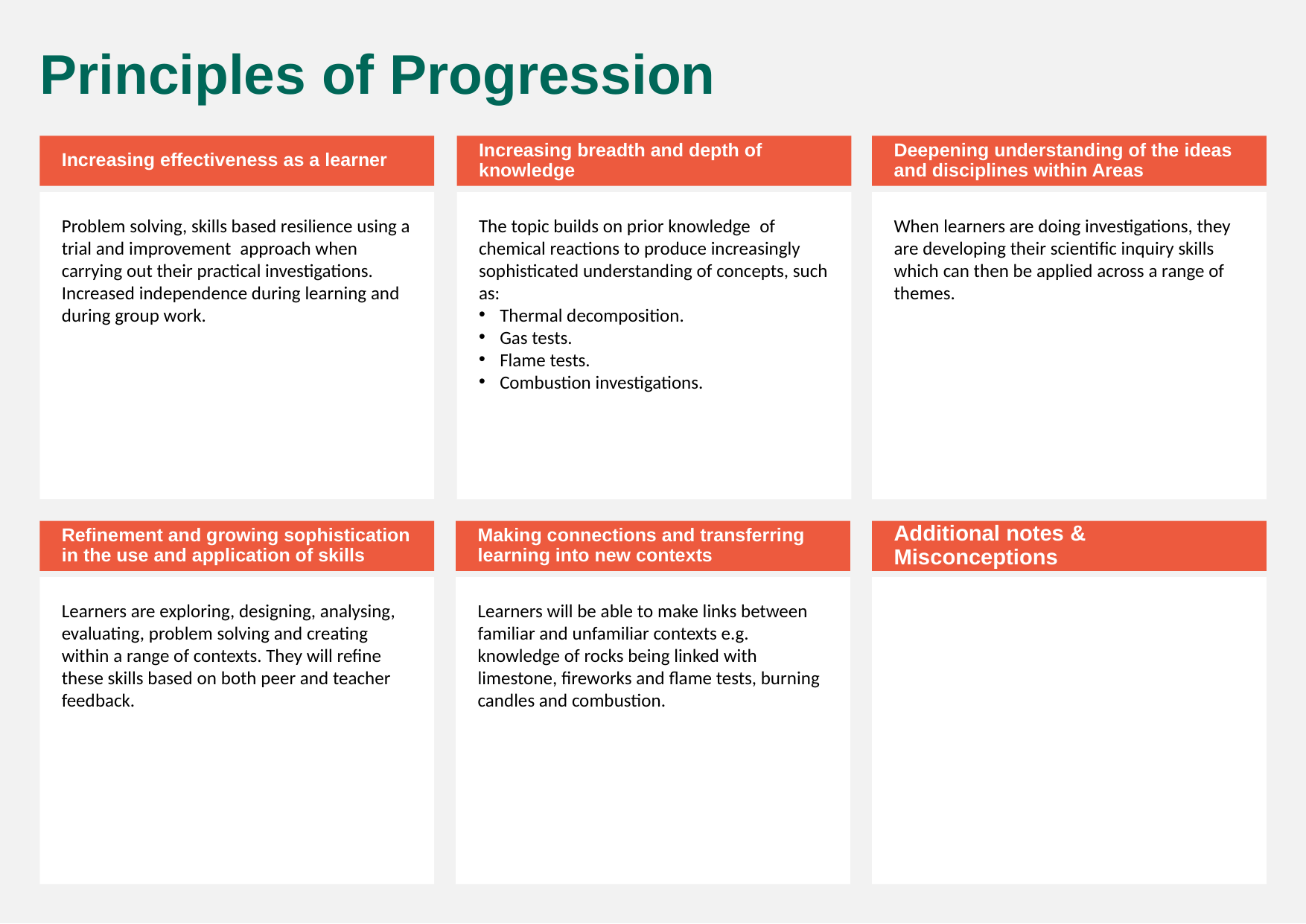

Principles of Progression
Increasing effectiveness as a learner
Increasing breadth and depth of knowledge
Deepening understanding of the ideas and disciplines within Areas
Problem solving, skills based resilience using a trial and improvement  approach when carrying out their practical investigations.
Increased independence during learning and during group work.

The topic builds on prior knowledge  of chemical reactions to produce increasingly sophisticated understanding of concepts, such as:
Thermal decomposition.
Gas tests.
Flame tests.
Combustion investigations.

When learners are doing investigations, they are developing their scientific inquiry skills which can then be applied across a range of themes.

Refinement and growing sophistication in the use and application of skills
Making connections and transferring learning into new contexts
Additional notes & Misconceptions
Learners are exploring, designing, analysing, evaluating, problem solving and creating within a range of contexts. They will refine these skills based on both peer and teacher feedback.

Learners will be able to make links between familiar and unfamiliar contexts e.g. knowledge of rocks being linked with limestone, fireworks and flame tests, burning candles and combustion.

​
​